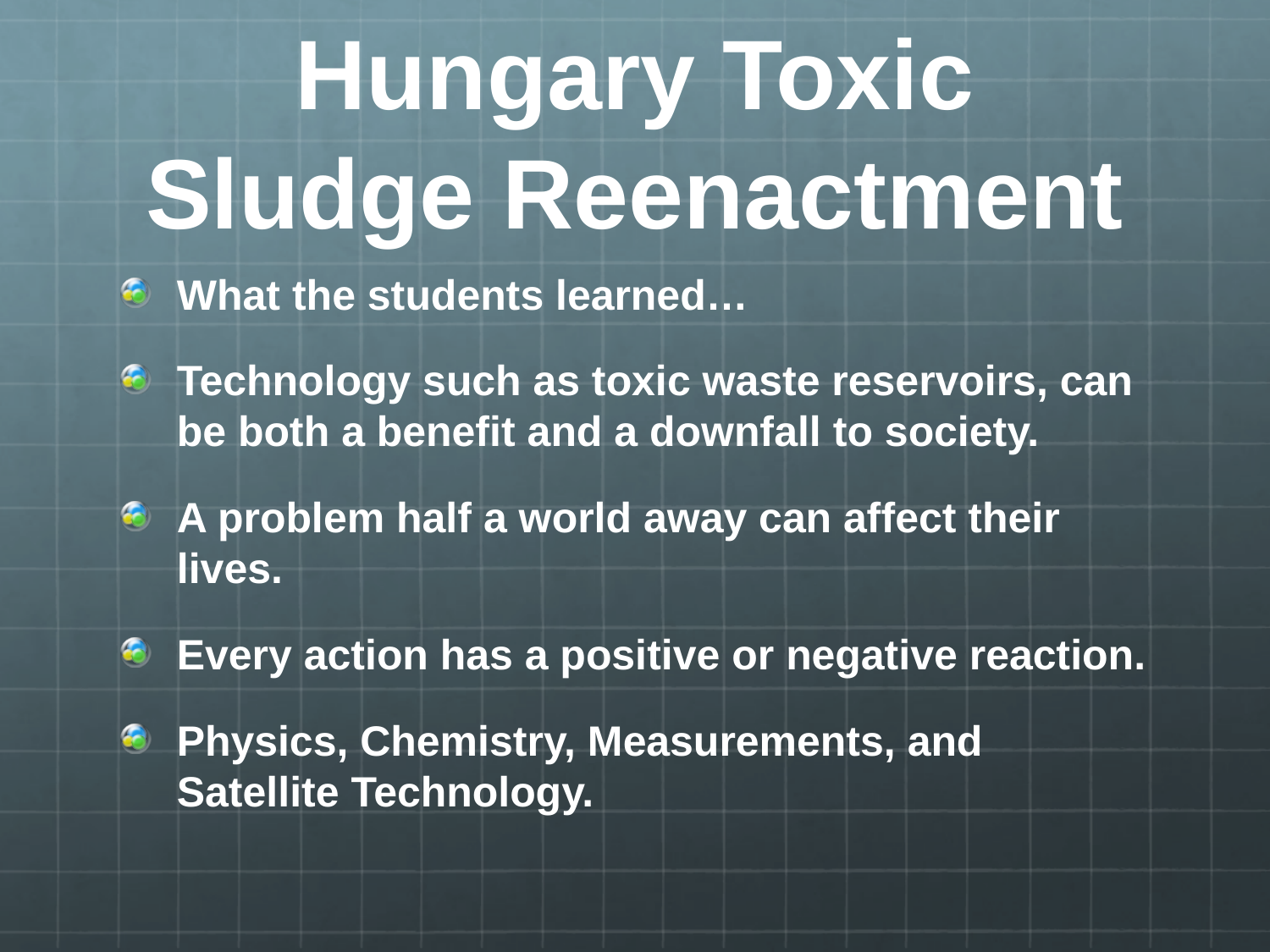

# Hungary Toxic Sludge Reenactment
What the students learned…
Technology such as toxic waste reservoirs, can be both a benefit and a downfall to society.
A problem half a world away can affect their lives.
Every action has a positive or negative reaction.
Physics, Chemistry, Measurements, and Satellite Technology.